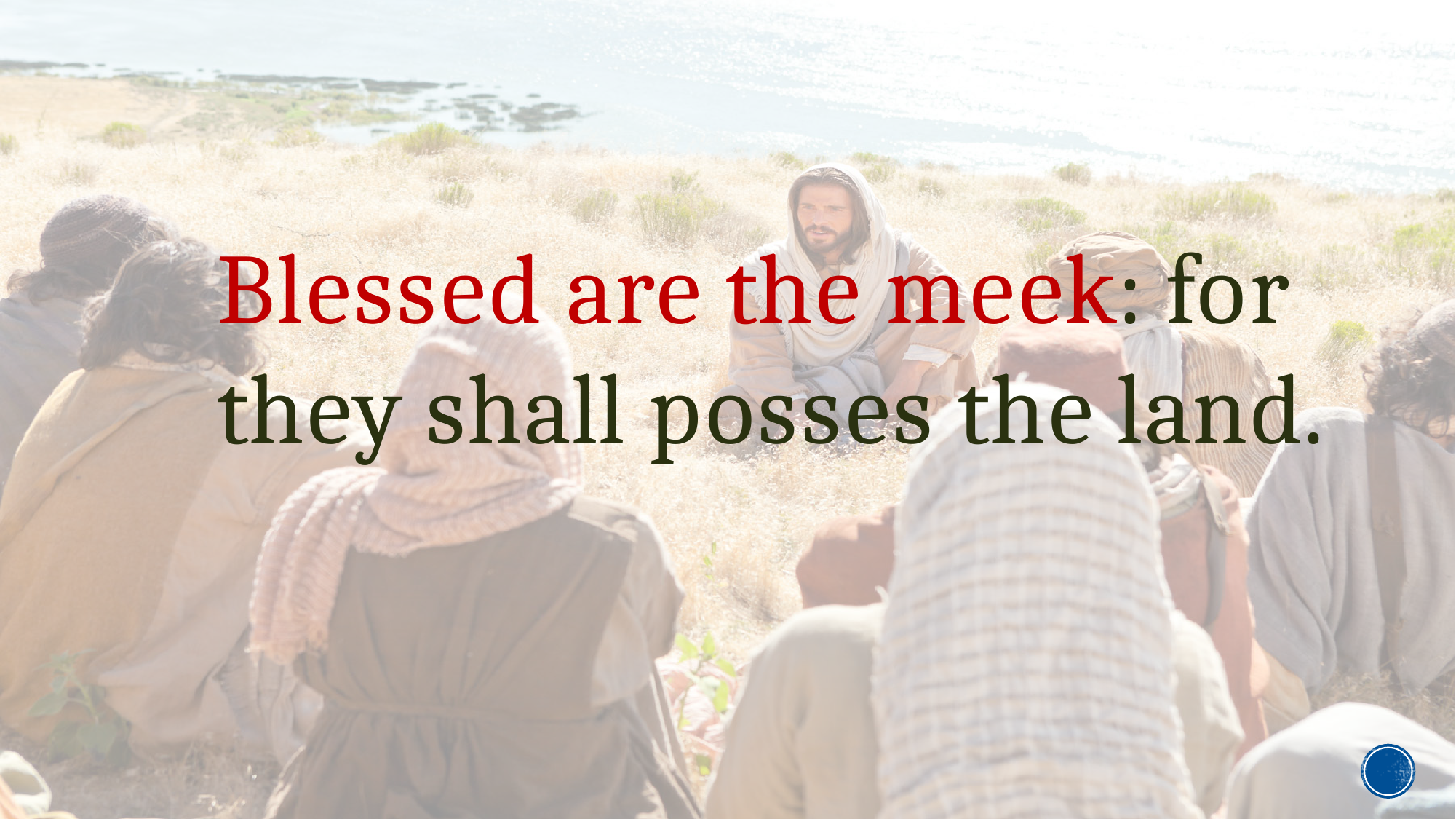

Blessed are the meek: for they shall posses the land.